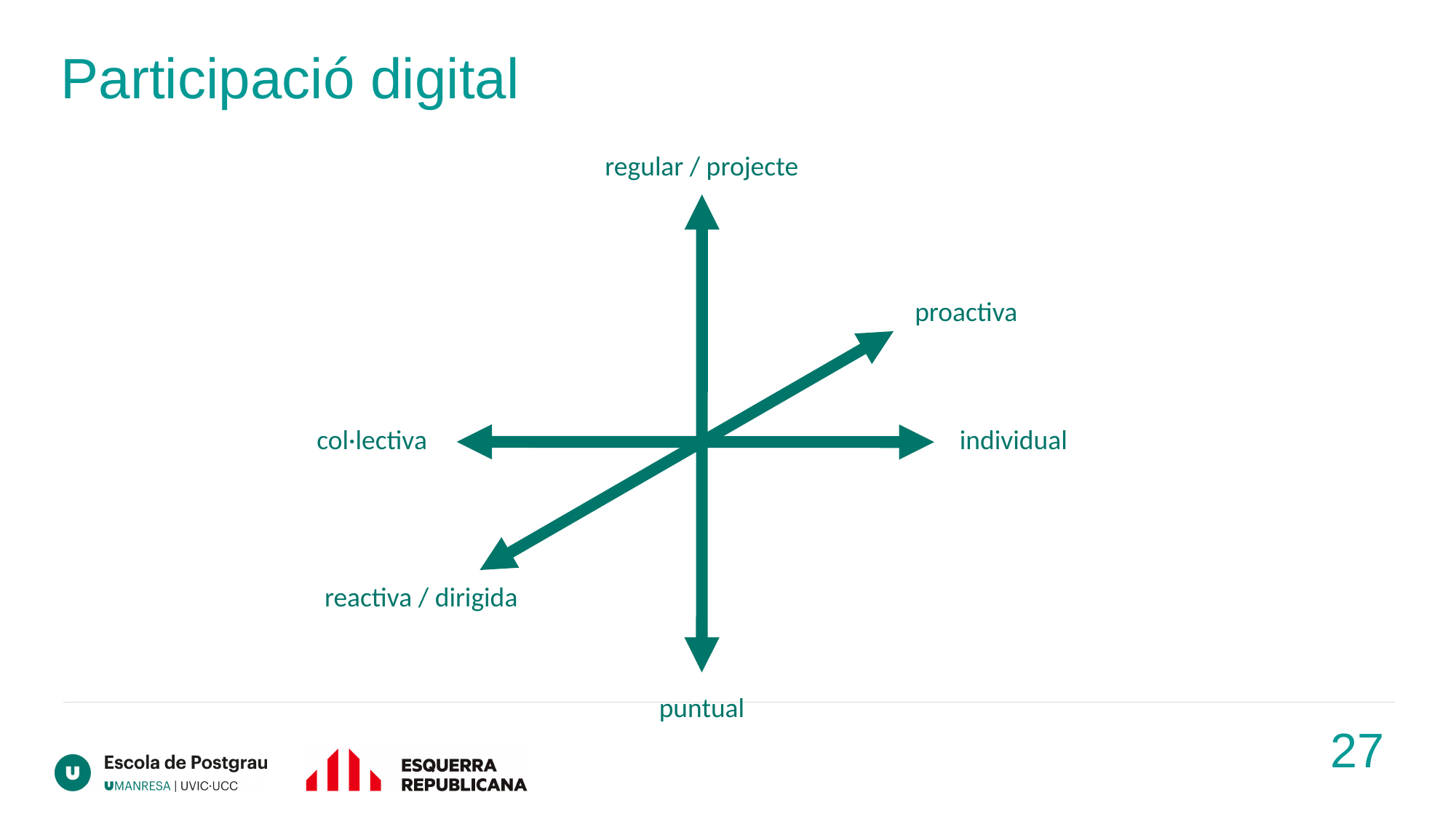

# Participació digital
regular / projecte
proactiva
col·lectiva
individual
reactiva / dirigida
puntual
27